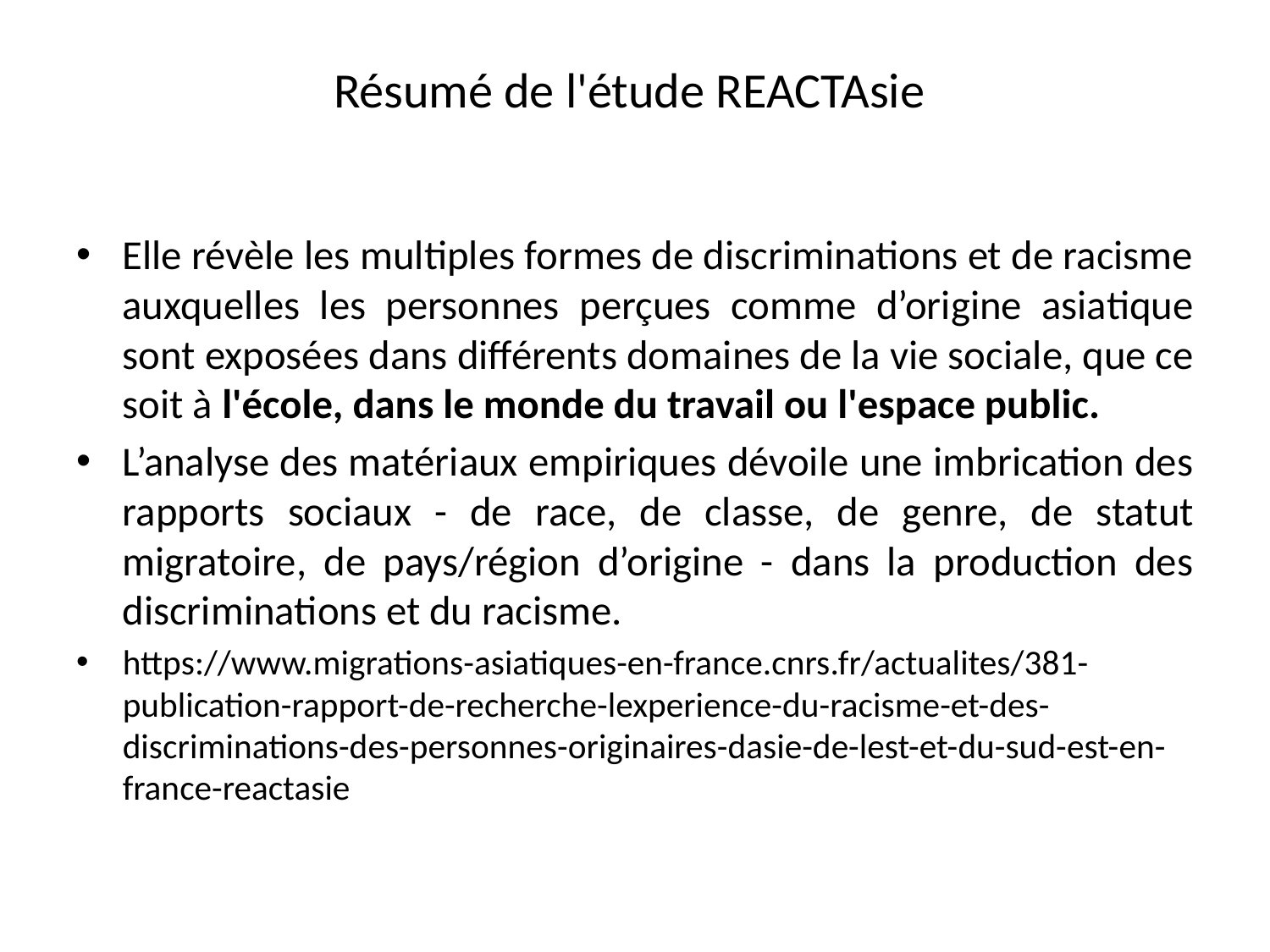

# Résumé de l'étude REACTAsie
Elle révèle les multiples formes de discriminations et de racisme auxquelles les personnes perçues comme d’origine asiatique sont exposées dans différents domaines de la vie sociale, que ce soit à l'école, dans le monde du travail ou l'espace public.
L’analyse des matériaux empiriques dévoile une imbrication des rapports sociaux - de race, de classe, de genre, de statut migratoire, de pays/région d’origine - dans la production des discriminations et du racisme.
https://www.migrations-asiatiques-en-france.cnrs.fr/actualites/381-publication-rapport-de-recherche-lexperience-du-racisme-et-des-discriminations-des-personnes-originaires-dasie-de-lest-et-du-sud-est-en-france-reactasie